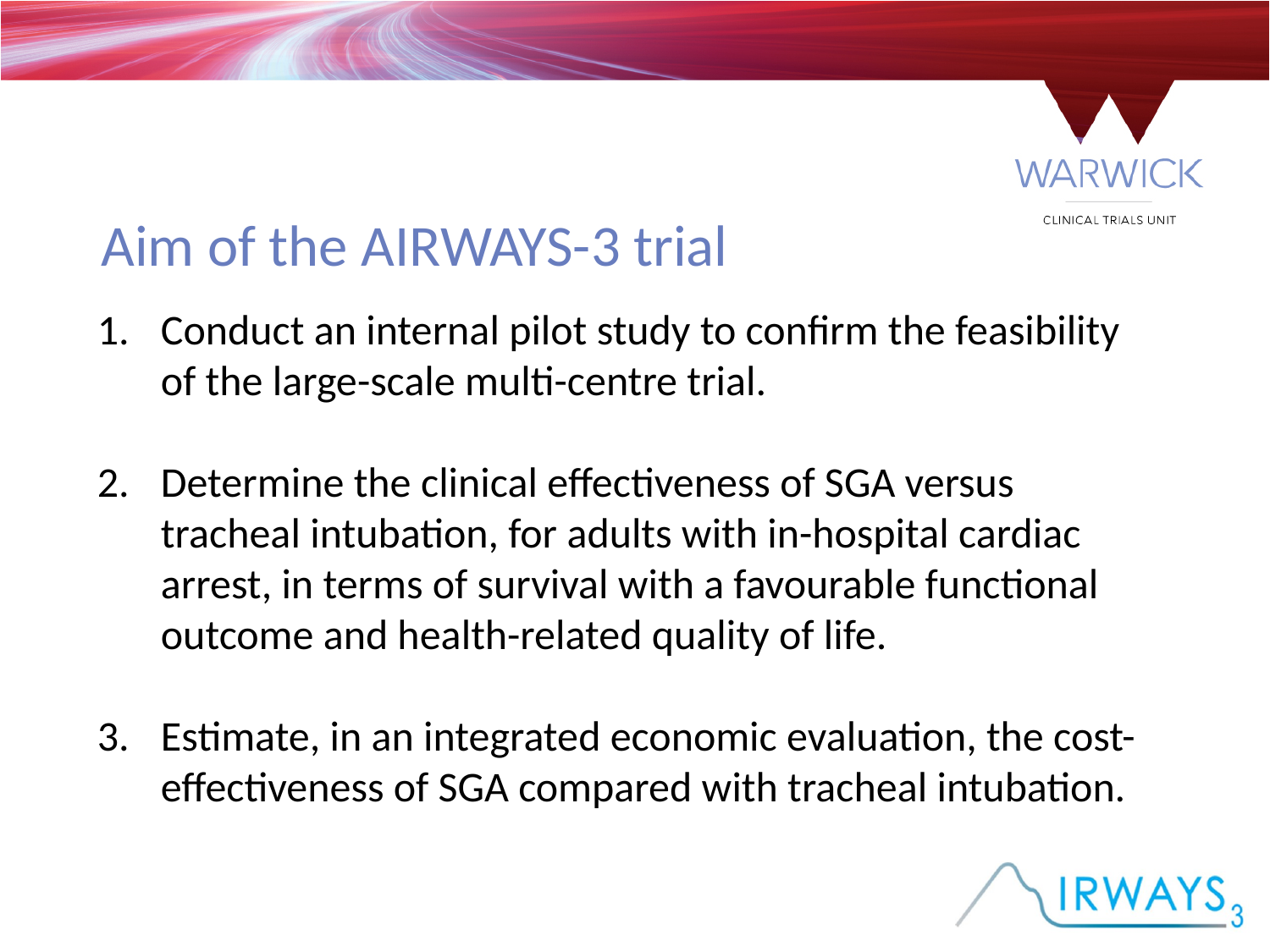

Aim of the AIRWAYS-3 trial
Conduct an internal pilot study to confirm the feasibility of the large-scale multi-centre trial.
Determine the clinical effectiveness of SGA versus tracheal intubation, for adults with in-hospital cardiac arrest, in terms of survival with a favourable functional outcome and health-related quality of life.
Estimate, in an integrated economic evaluation, the cost-effectiveness of SGA compared with tracheal intubation.